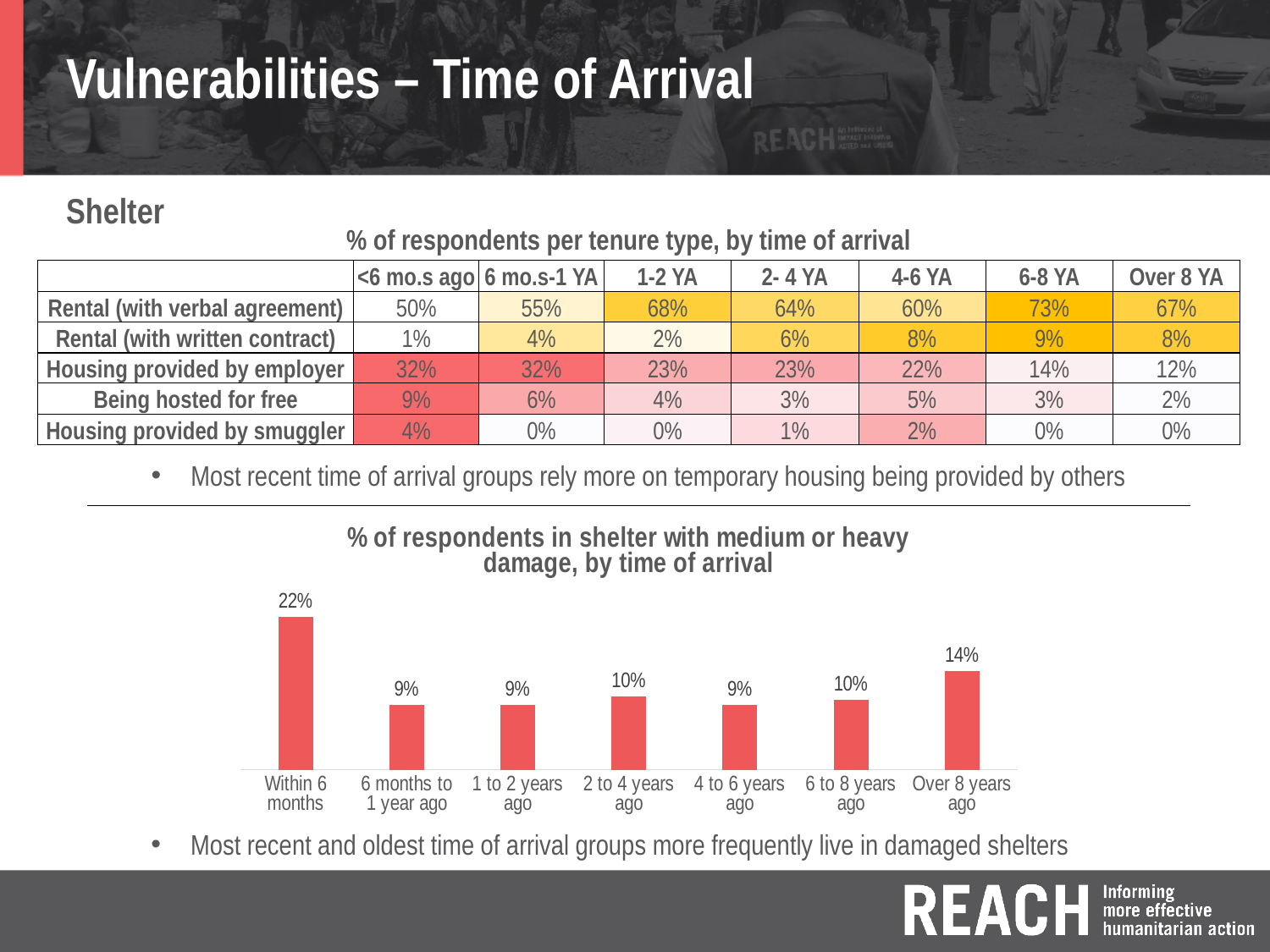

# Vulnerabilities – Time of Arrival
Shelter

% of respondents per tenure type, by time of arrival
|  | <6 mo.s ago | 6 mo.s-1 YA | 1-2 YA | 2- 4 YA | 4-6 YA | 6-8 YA | Over 8 YA |
| --- | --- | --- | --- | --- | --- | --- | --- |
| Rental (with verbal agreement) | 50% | 55% | 68% | 64% | 60% | 73% | 67% |
| Rental (with written contract) | 1% | 4% | 2% | 6% | 8% | 9% | 8% |
| Housing provided by employer | 32% | 32% | 23% | 23% | 22% | 14% | 12% |
| Being hosted for free | 9% | 6% | 4% | 3% | 5% | 3% | 2% |
| Housing provided by smuggler | 4% | 0% | 0% | 1% | 2% | 0% | 0% |
Most recent time of arrival groups rely more on temporary housing being provided by others

### Chart: % of respondents in shelter with medium or heavy damage, by time of arrival

| Category |  |
|---|---|
| Within 6 months | 0.21600000000000003 |
| 6 months to 1 year ago | 0.092 |
| 1 to 2 years ago | 0.092 |
| 2 to 4 years ago | 0.103 |
| 4 to 6 years ago | 0.092 |
| 6 to 8 years ago | 0.099 |
| Over 8 years ago | 0.139 |
Most recent and oldest time of arrival groups more frequently live in damaged shelters